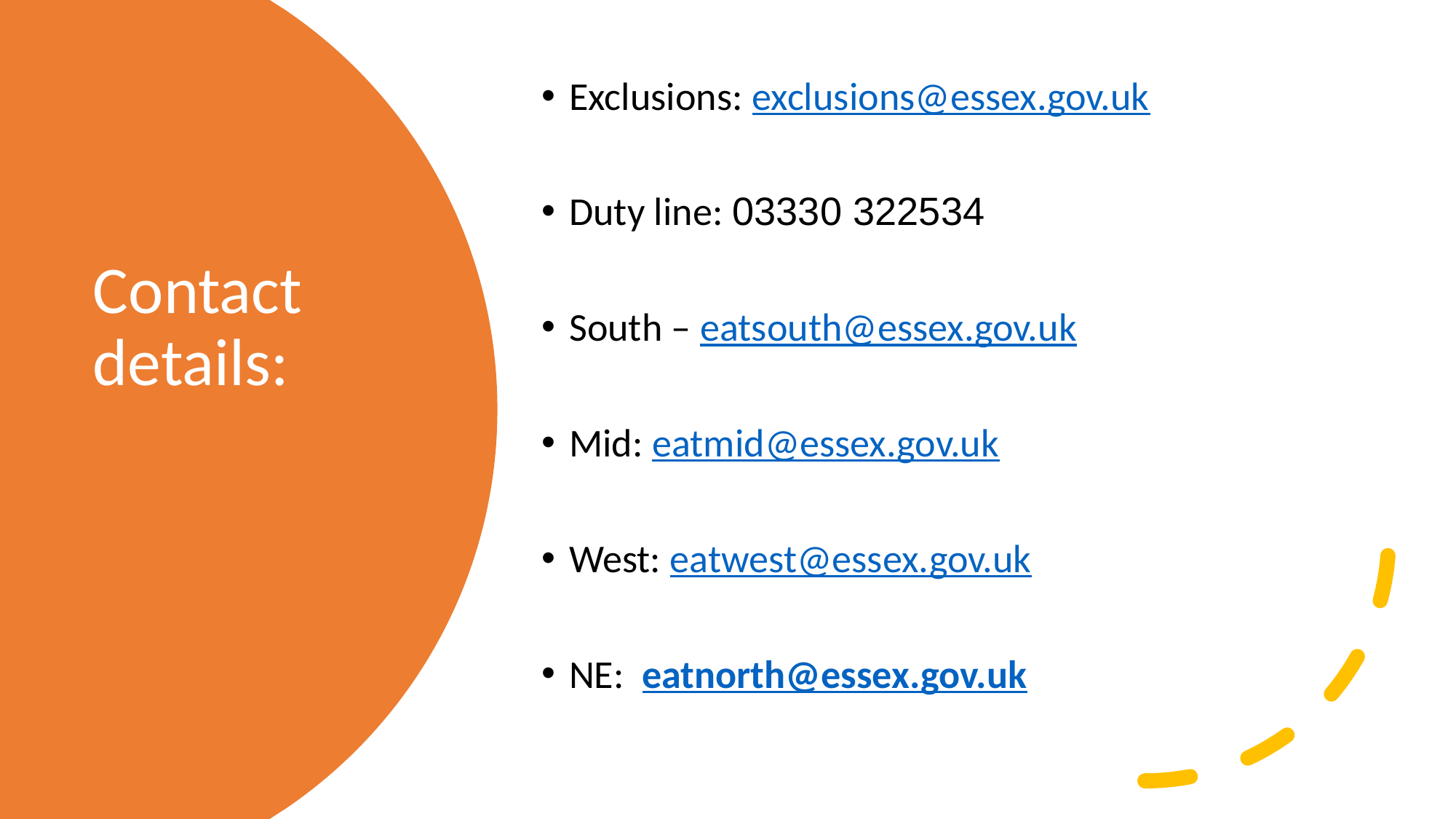

Exclusions: exclusions@essex.gov.uk

Duty line: 03330 322534

South – eatsouth@essex.gov.uk

Mid: eatmid@essex.gov.uk

West: eatwest@essex.gov.uk

NE:  eatnorth@essex.gov.uk

# Contact details: